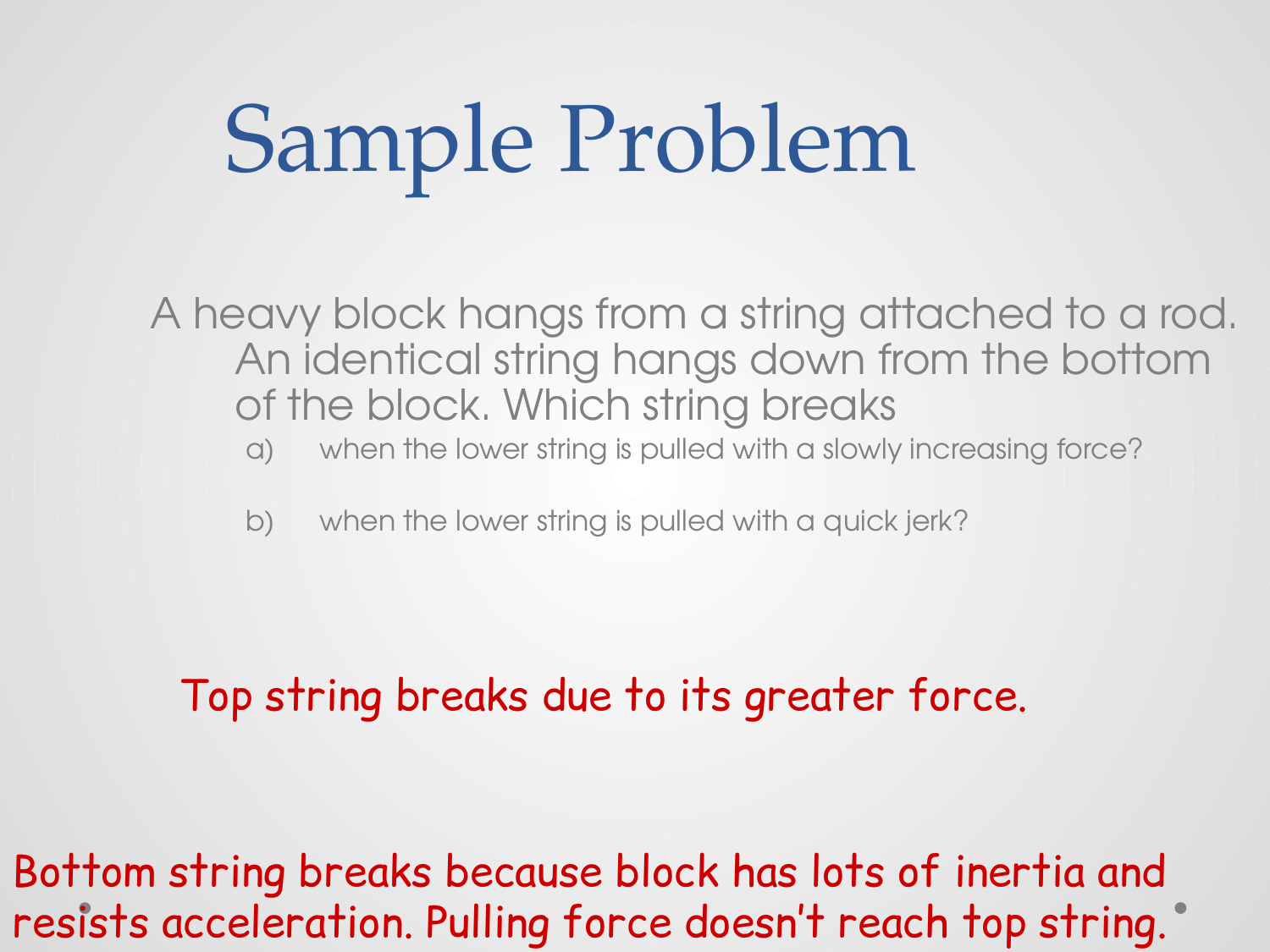

Sample Problem
A heavy block hangs from a string attached to a rod. An identical string hangs down from the bottom of the block. Which string breaks
when the lower string is pulled with a slowly increasing force?

when the lower string is pulled with a quick jerk?
Top string breaks due to its greater force.
Bottom string breaks because block has lots of inertia and resists acceleration. Pulling force doesn’t reach top string.